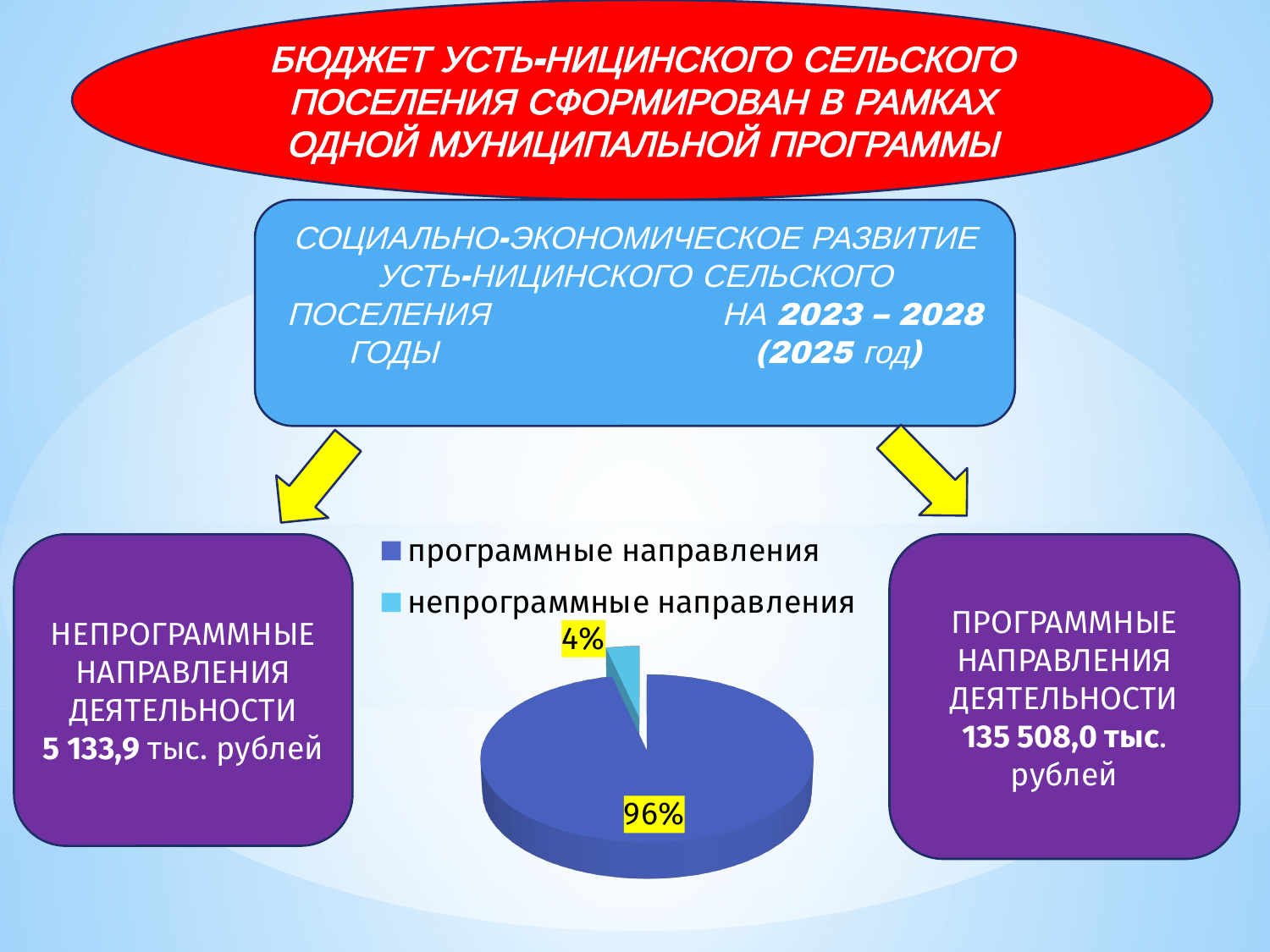

БЮДЖЕТ УСТЬ-НИЦИНСКОГО СЕЛЬСКОГО ПОСЕЛЕНИЯ СФОРМИРОВАН В РАМКАХ ОДНОЙ МУНИЦИПАЛЬНОЙ ПРОГРАММЫ
#

### Chart

| Category |
|---|
СОЦИАЛЬНО-ЭКОНОМИЧЕСКОЕ РАЗВИТИЕ УСТЬ-НИЦИНСКОГО СЕЛЬСКОГО ПОСЕЛЕНИЯ                      НА 2023 – 2028 ГОДЫ                              (2025 год)

[unsupported chart]

НЕПРОГРАММНЫЕ НАПРАВЛЕНИЯ ДЕЯТЕЛЬНОСТИ
5 133,9 тыс. рублей
ПРОГРАММНЫЕ НАПРАВЛЕНИЯ ДЕЯТЕЛЬНОСТИ
135 508,0 тыс. рублей